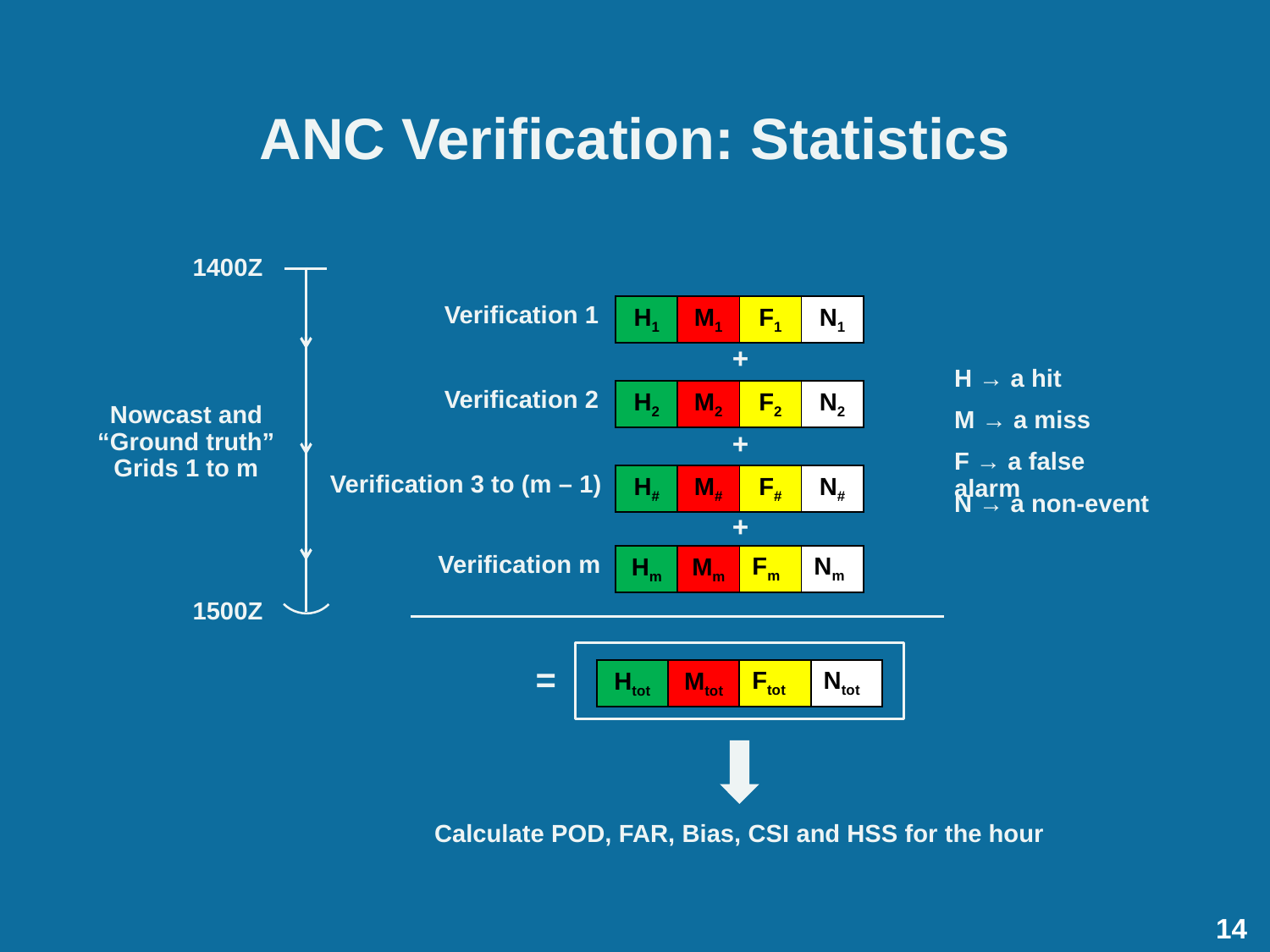

ANC Verification: Statistics
1400Z
| H1 | M1 | F1 | N1 |
| --- | --- | --- | --- |
Verification 1
+
H → a hit
M → a miss
F → a false alarm
N → a non-event
| H2 | M2 | F2 | N2 |
| --- | --- | --- | --- |
Verification 2
Nowcast and “Ground truth” Grids 1 to m
+
| H# | M# | F# | N# |
| --- | --- | --- | --- |
Verification 3 to (m – 1)
+
| Hm | Mm | Fm | Nm |
| --- | --- | --- | --- |
Verification m

1500Z

=
| Htot | Mtot | Ftot | Ntot |
| --- | --- | --- | --- |

Calculate POD, FAR, Bias, CSI and HSS for the hour